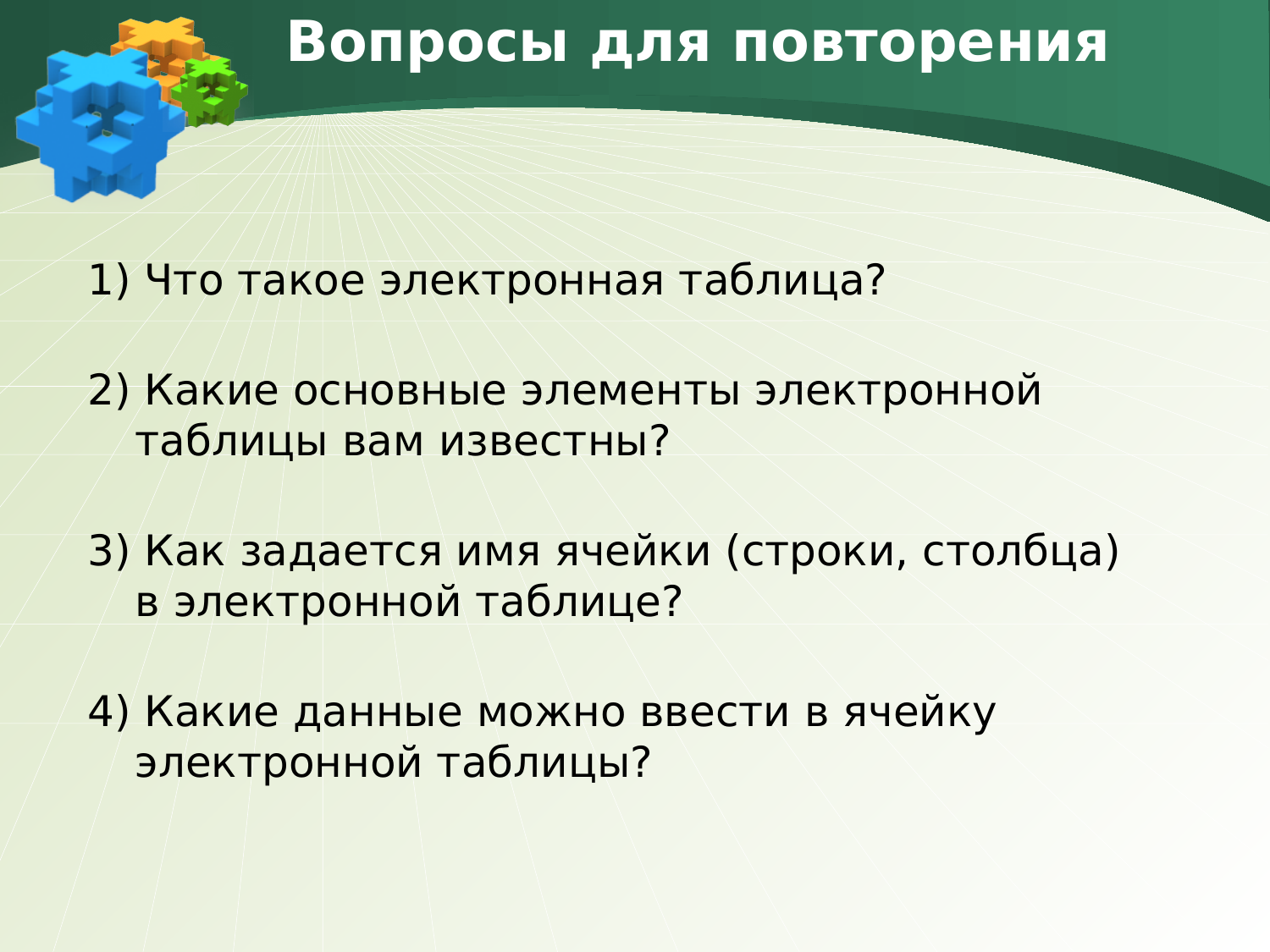

# Вопросы для повторения
1) Что такое электронная таблица?
2) Какие основные элементы электронной таблицы вам известны?
3) Как задается имя ячейки (строки, столбца) в электронной таблице?
4) Какие данные можно ввести в ячейку электронной таблицы?